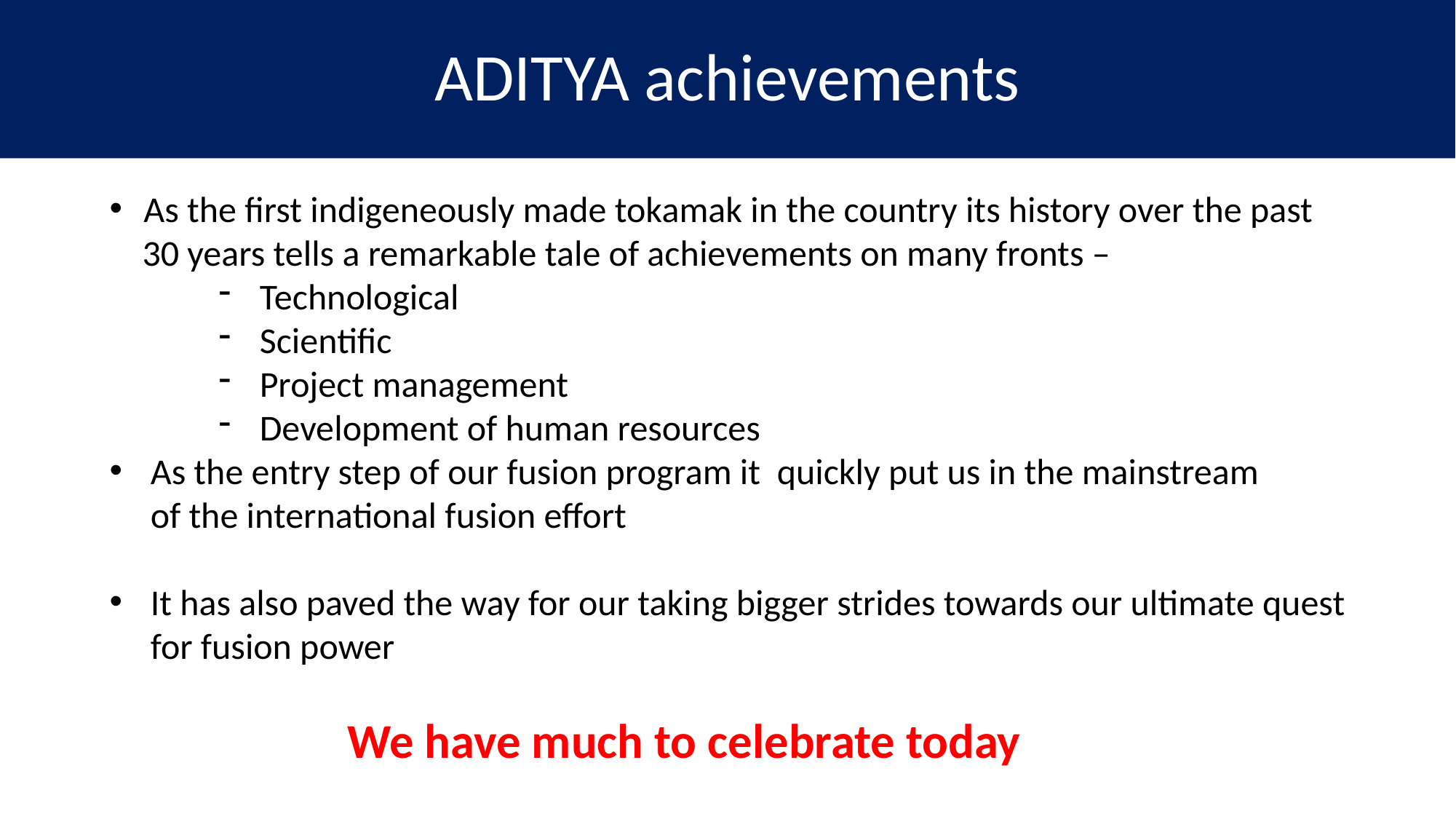

# ADITYA achievements
As the first indigeneously made tokamak in the country its history over the past
    30 years tells a remarkable tale of achievements on many fronts –
Technological
Scientific
Project management
Development of human resources
As the entry step of our fusion program it  quickly put us in the mainstream
     of the international fusion effort

It has also paved the way for our taking bigger strides towards our ultimate quest
     for fusion power
We have much to celebrate today